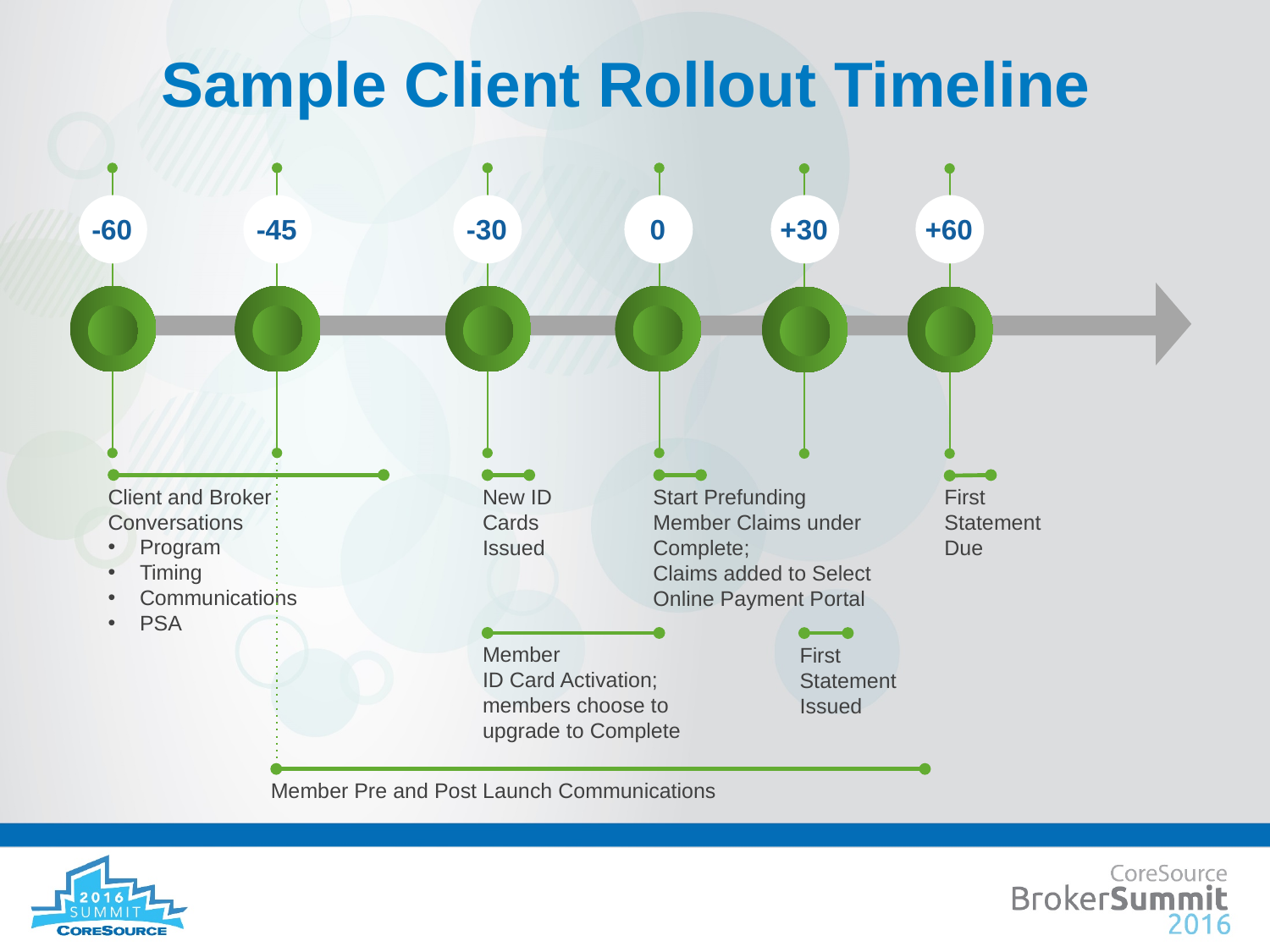

# Sample Client Rollout Timeline

-60

-45

-30

0

+30
+60

Client and Broker Conversations
Program
Timing
Communications
PSA
New ID Cards Issued
Start Prefunding
Member Claims under Complete;
Claims added to Select Online Payment Portal
First
Statement
Due
Member
ID Card Activation; members choose to upgrade to Complete
First Statement Issued
Member Pre and Post Launch Communications